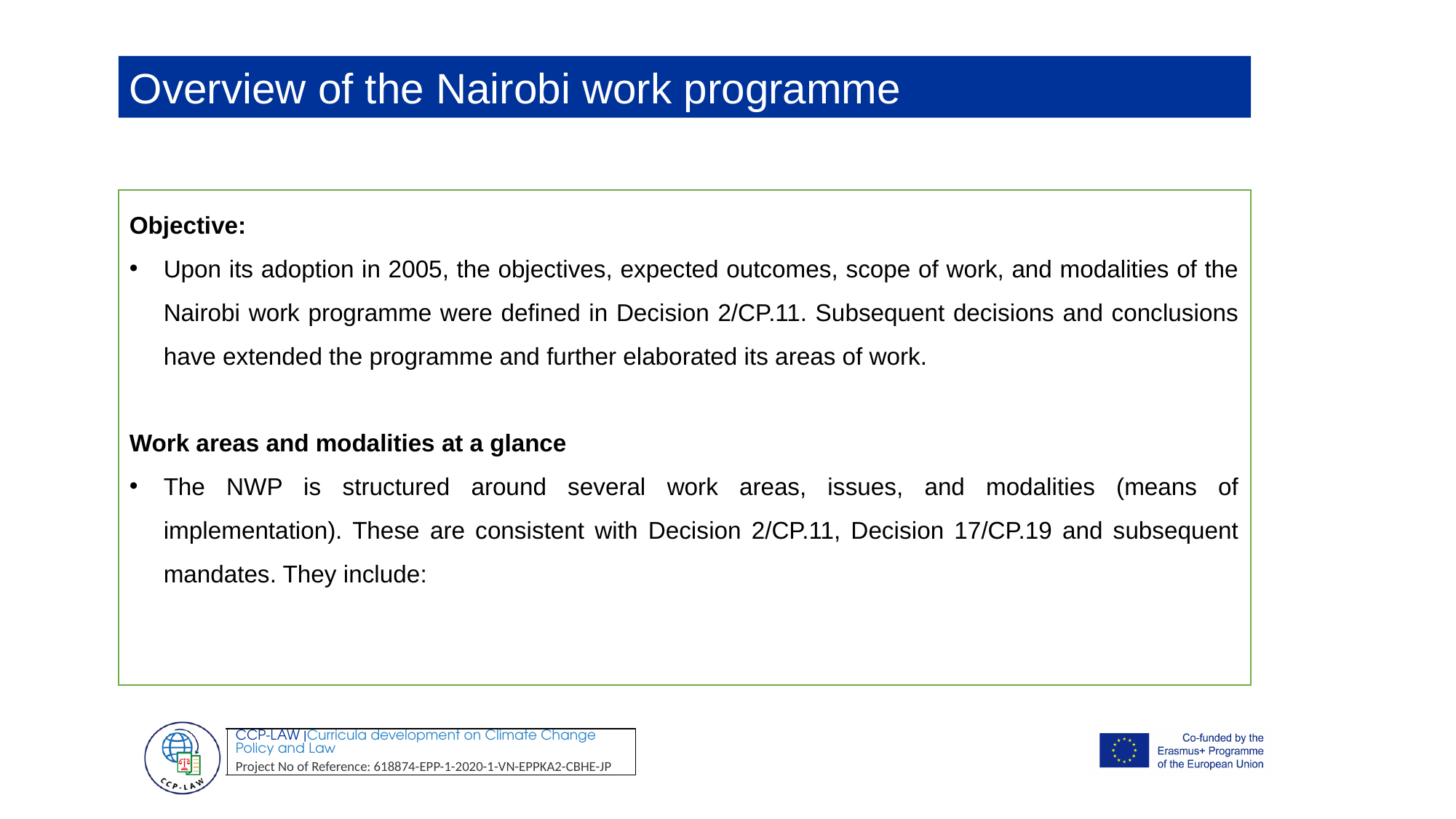

Overview of the Nairobi work programme
Objective:
Upon its adoption in 2005, the objectives, expected outcomes, scope of work, and modalities of the Nairobi work programme were defined in Decision 2/CP.11. Subsequent decisions and conclusions have extended the programme and further elaborated its areas of work.

Work areas and modalities at a glance
The NWP is structured around several work areas, issues, and modalities (means of implementation). These are consistent with Decision 2/CP.11, Decision 17/CP.19 and subsequent mandates. They include: